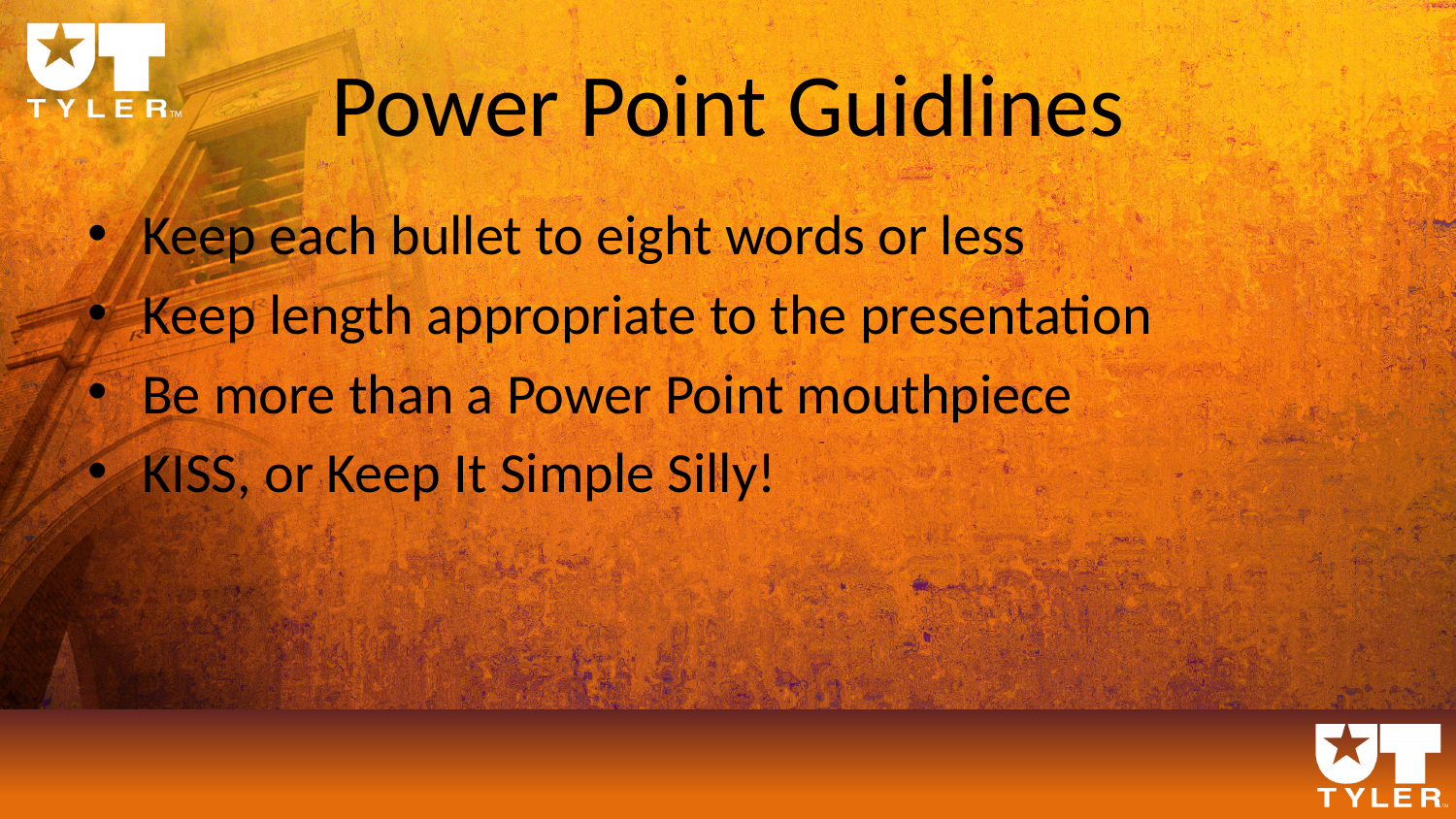

# Power Point Guidlines
Keep each bullet to eight words or less
Keep length appropriate to the presentation
Be more than a Power Point mouthpiece
KISS, or Keep It Simple Silly!